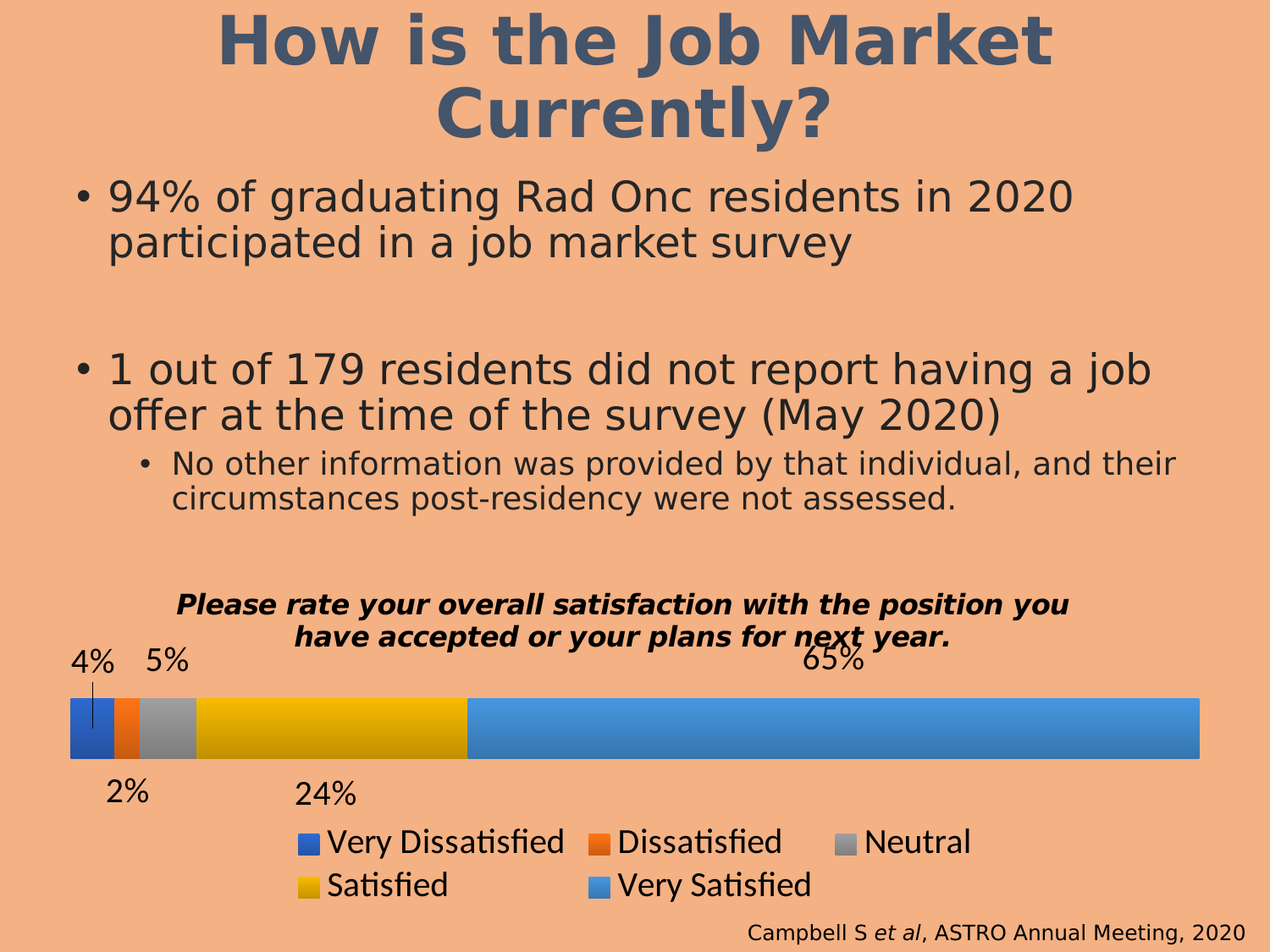

# How is the Job Market Currently?
94% of graduating Rad Onc residents in 2020 participated in a job market survey

1 out of 179 residents did not report having a job offer at the time of the survey (May 2020)
No other information was provided by that individual, and their circumstances post-residency were not assessed.

### Chart: Please rate your overall satisfaction with the position you have accepted or your plans for next year.

| Category | Very Dissatisfied | Dissatisfied | Neutral | Satisfied | Very Satisfied |
|---|---|---|---|---|---|
Campbell S et al, ASTRO Annual Meeting, 2020